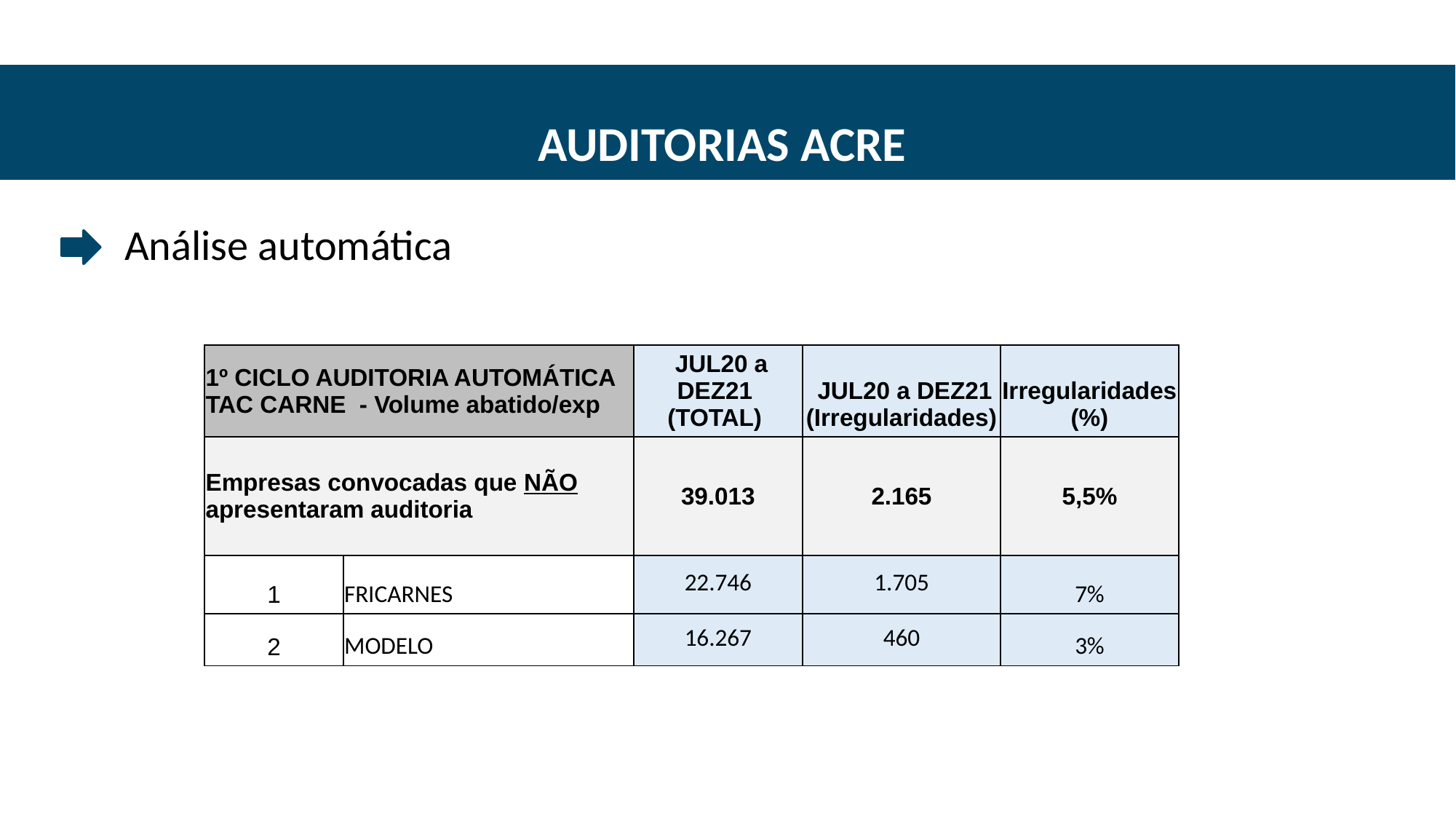

AUDITORIAS ACRE

# Análise automática

| 1º CICLO AUDITORIA AUTOMÁTICA TAC CARNE - Volume abatido/exp |  | JUL20 a DEZ21 (TOTAL) | JUL20 a DEZ21 (Irregularidades) | Irregularidades (%) |
| --- | --- | --- | --- | --- |
| Empresas convocadas que NÃO apresentaram auditoria |  | 39.013 | 2.165 | 5,5% |
| 1 | FRICARNES | 22.746 | 1.705 | 7% |
| 2 | MODELO | 16.267 | 460 | 3% |